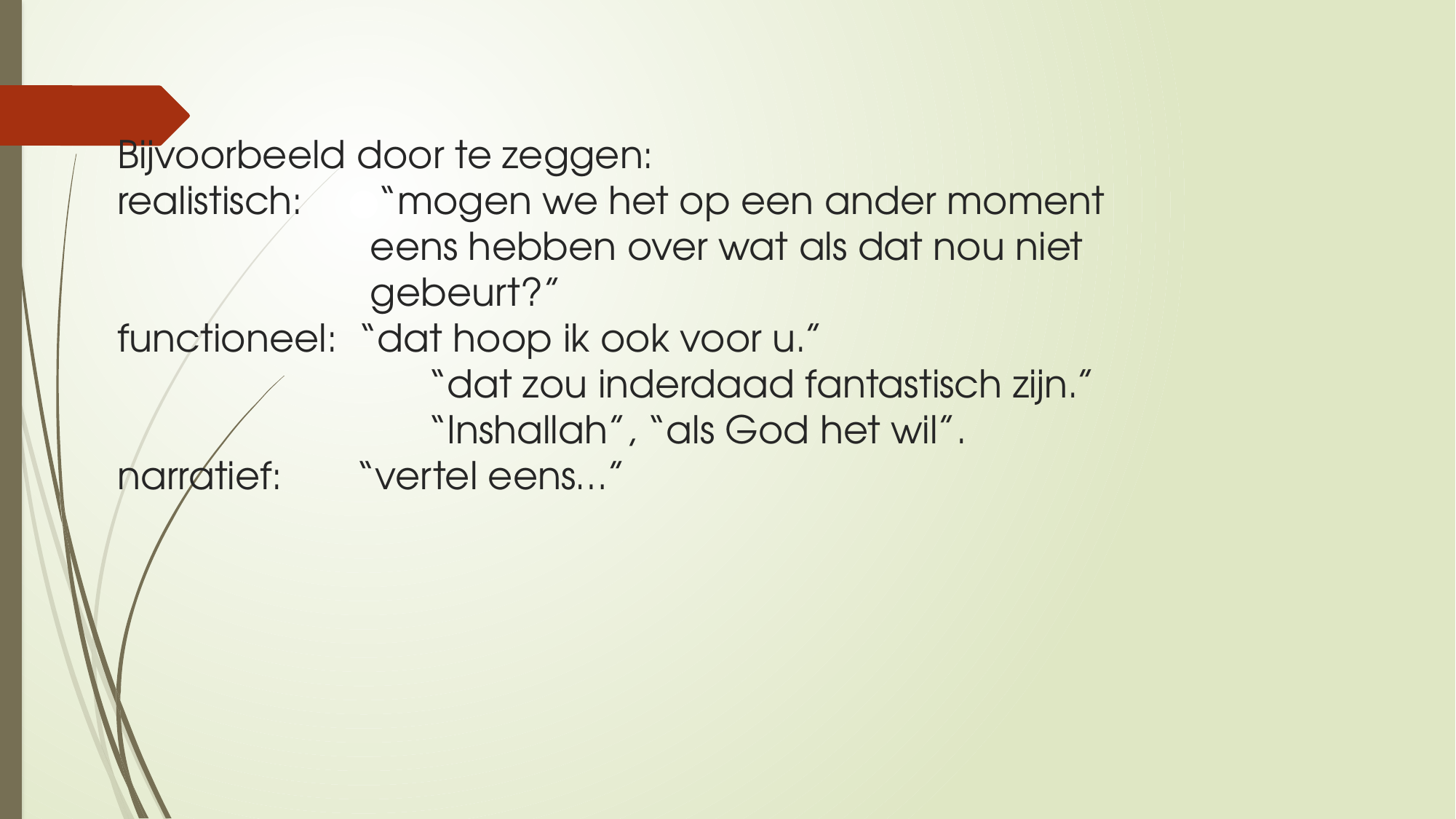

# Bijvoorbeeld door te zeggen: realistisch:	   “mogen we het op een ander moment eens hebben over wat als dat nou niet gebeurt?” functioneel:  “dat hoop ik ook voor u.” “dat zou inderdaad fantastisch zijn.” “Inshallah”, “als God het wil”. narratief:       “vertel eens…”